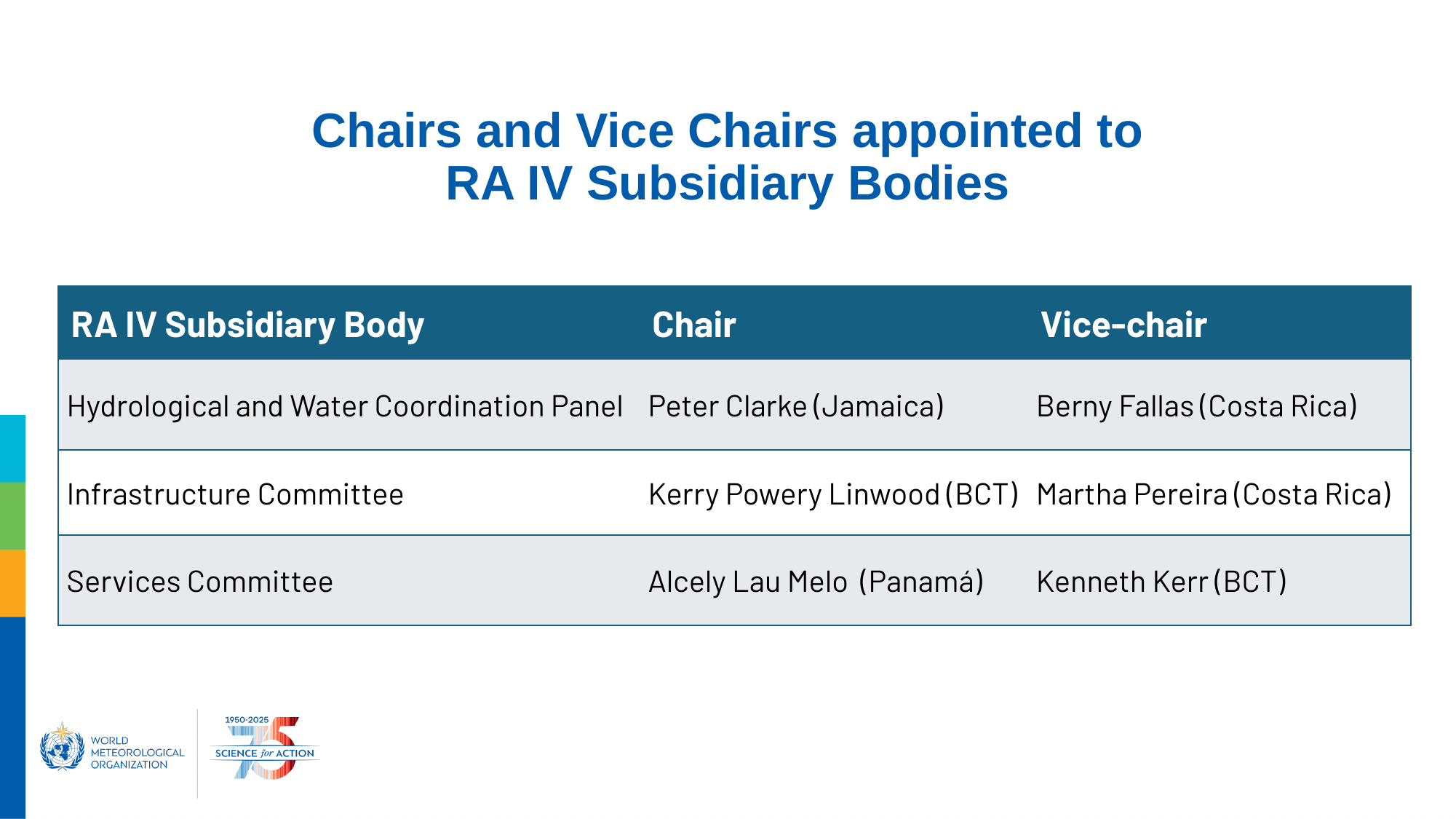

# Chairs and Vice Chairs appointed to RA IV Subsidiary Bodies
| RA IV Subsidiary Body | Chair | Vice-chair |
| --- | --- | --- |
| Hydrological and Water Coordination Panel | Peter Clarke (Jamaica) | Berny Fallas (Costa Rica) |
| Infrastructure Committee | Kerry Powery Linwood (BCT) | Martha Pereira (Costa Rica) |
| Services Committee | Alcely Lau Melo (Panamá) | Kenneth Kerr (BCT) |